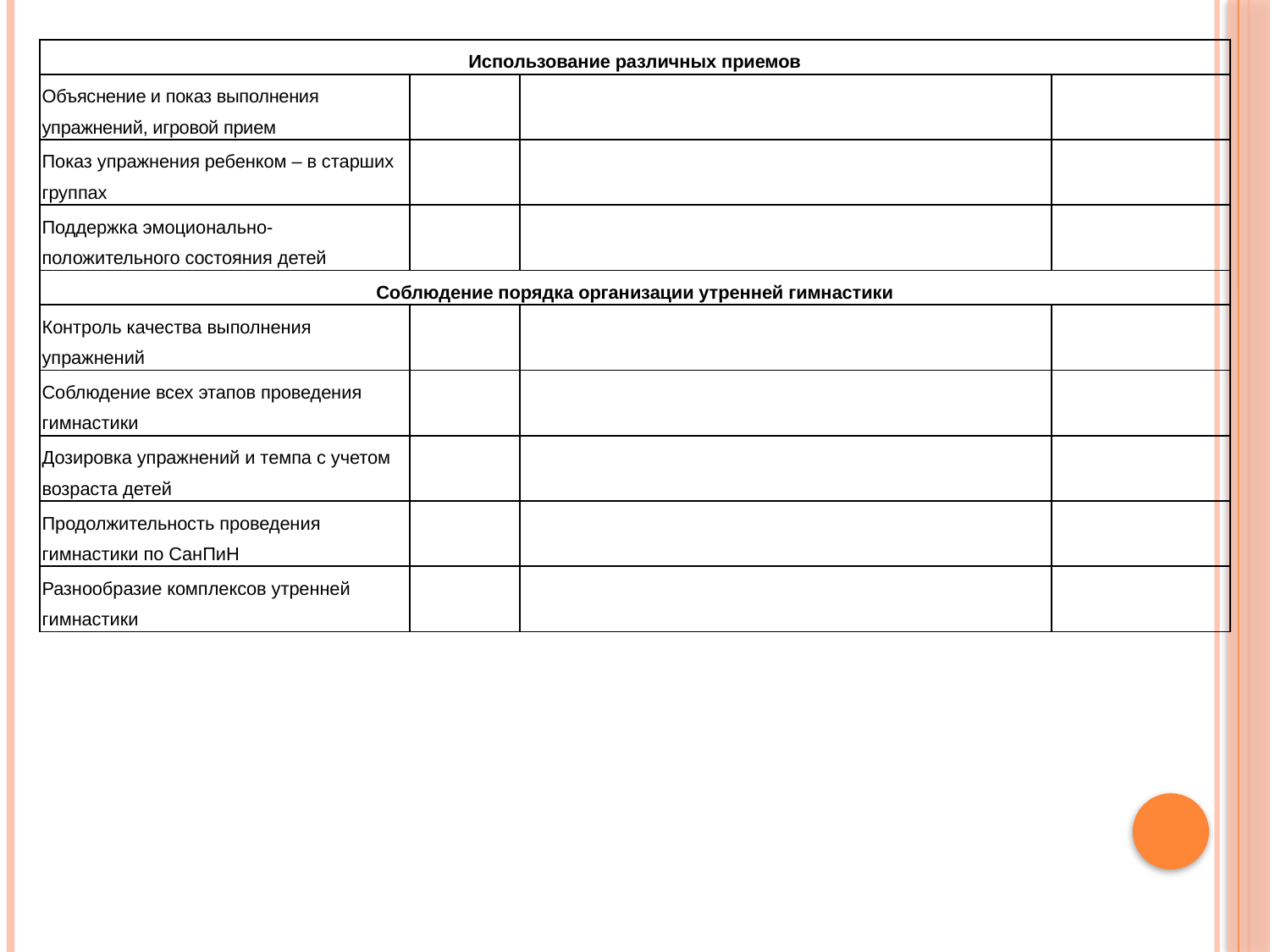

| Использование различных приемов |  |  |  |  |  |
| --- | --- | --- | --- | --- | --- |
| Объяснение и показ выполнения упражнений, игровой прием |  |  |  |  |  |
| Показ упражнения ребенком – в старших группах |  |  |  |  |  |
| Поддержка эмоционально-положительного состояния детей |  |  |  |  |  |
| Соблюдение порядка организации утренней гимнастики |  |  |  |  |  |
| Контроль качества выполнения упражнений |  |  |  |  |  |
| Соблюдение всех этапов проведения гимнастики |  |  |  |  |  |
| Дозировка упражнений и темпа с учетом возраста детей |  |  |  |  |  |
| Продолжительность проведения гимнастики по СанПиН |  |  |  |  |  |
| Разнообразие комплексов утренней гимнастики |  |  |  |  |  |